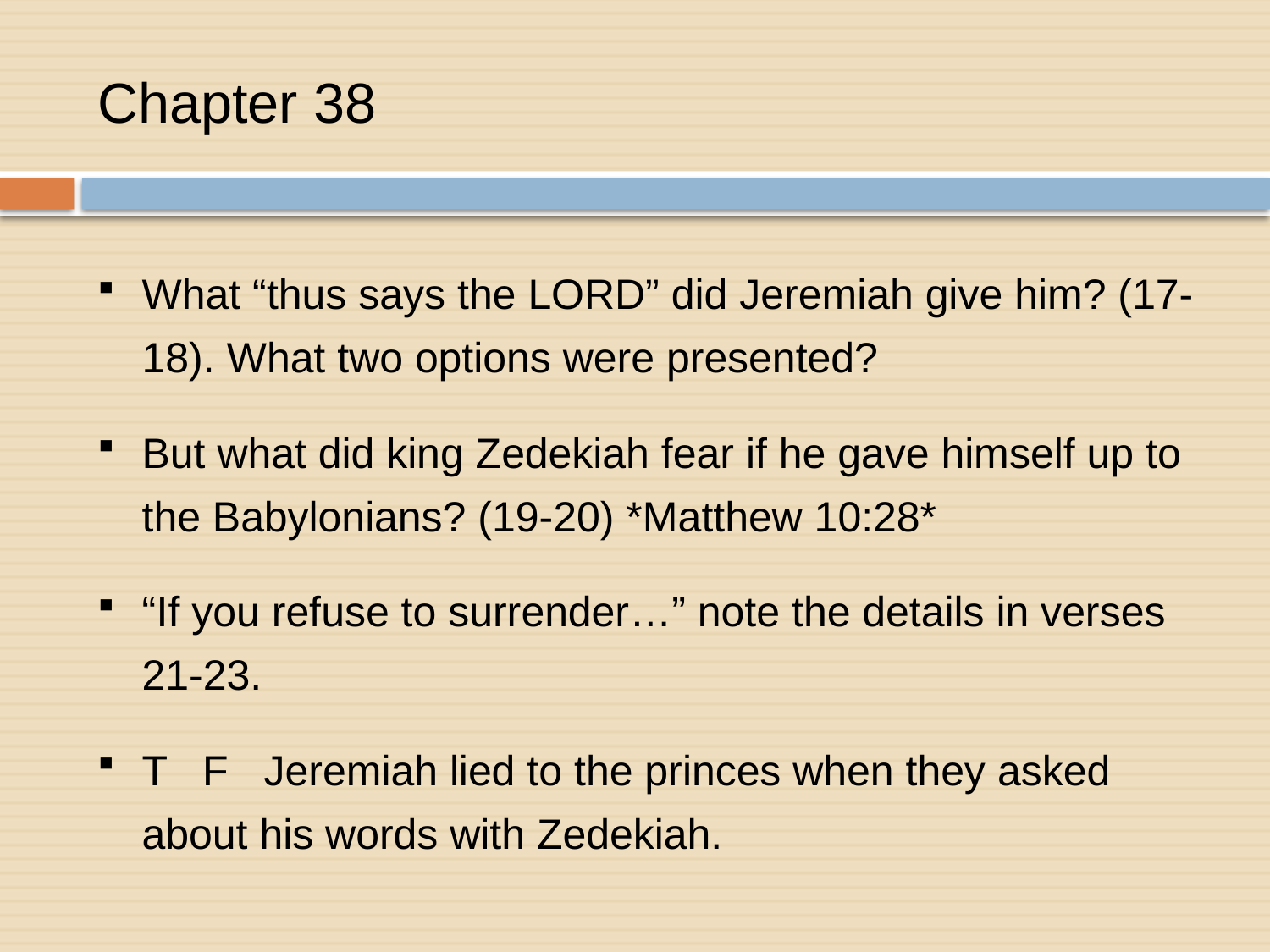

# Chapter 38
What “thus says the LORD” did Jeremiah give him? (17-18). What two options were presented?
But what did king Zedekiah fear if he gave himself up to the Babylonians? (19-20) *Matthew 10:28*
“If you refuse to surrender…” note the details in verses 21-23.
T   F   Jeremiah lied to the princes when they asked about his words with Zedekiah.